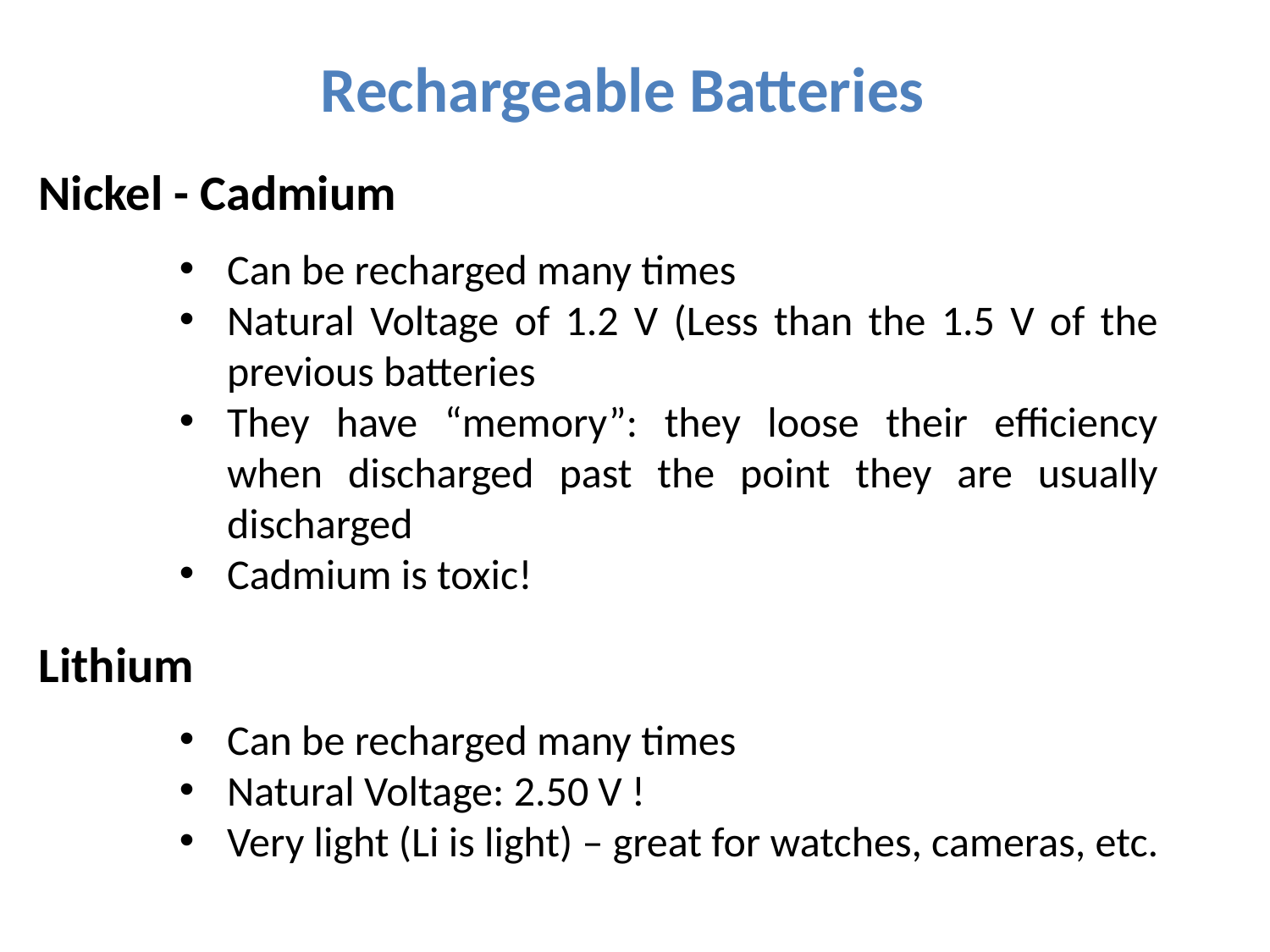

Rechargeable Batteries
Nickel - Cadmium
Can be recharged many times
Natural Voltage of 1.2 V (Less than the 1.5 V of the previous batteries
They have “memory”: they loose their efficiency when discharged past the point they are usually discharged
Cadmium is toxic!
Lithium
Can be recharged many times
Natural Voltage: 2.50 V !
Very light (Li is light) – great for watches, cameras, etc.